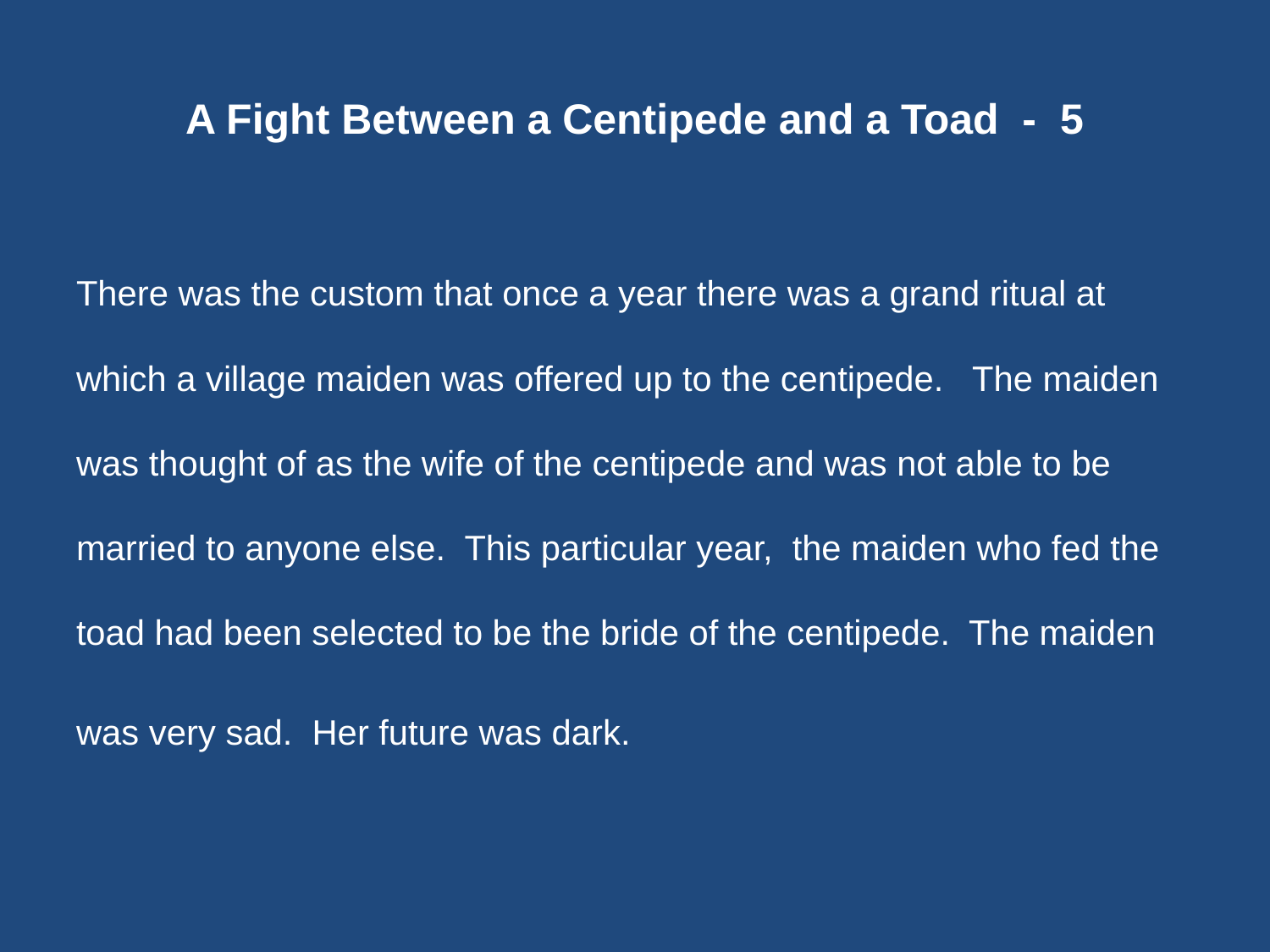

# A Fight Between a Centipede and a Toad  -  5
There was the custom that once a year there was a grand ritual at which a village maiden was offered up to the centipede.   The maiden was thought of as the wife of the centipede and was not able to be married to anyone else.  This particular year,  the maiden who fed the toad had been selected to be the bride of the centipede.  The maiden was very sad.  Her future was dark.